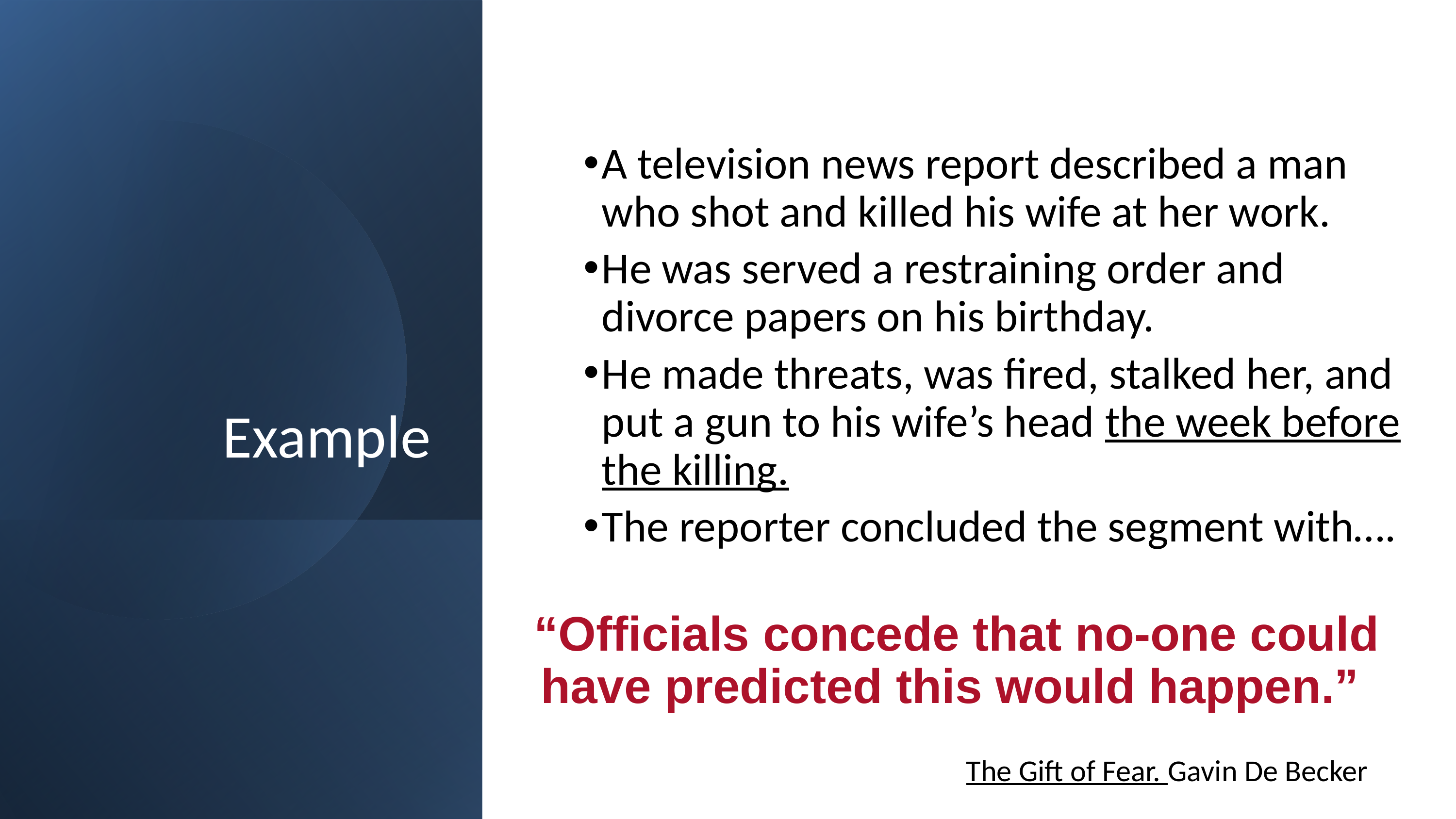

A television news report described a man who shot and killed his wife at her work.
He was served a restraining order and divorce papers on his birthday.
He made threats, was fired, stalked her, and put a gun to his wife’s head the week before the killing.
The reporter concluded the segment with….
# Example

“Officials concede that no-one could have predicted this would happen.”
The Gift of Fear. Gavin De Becker